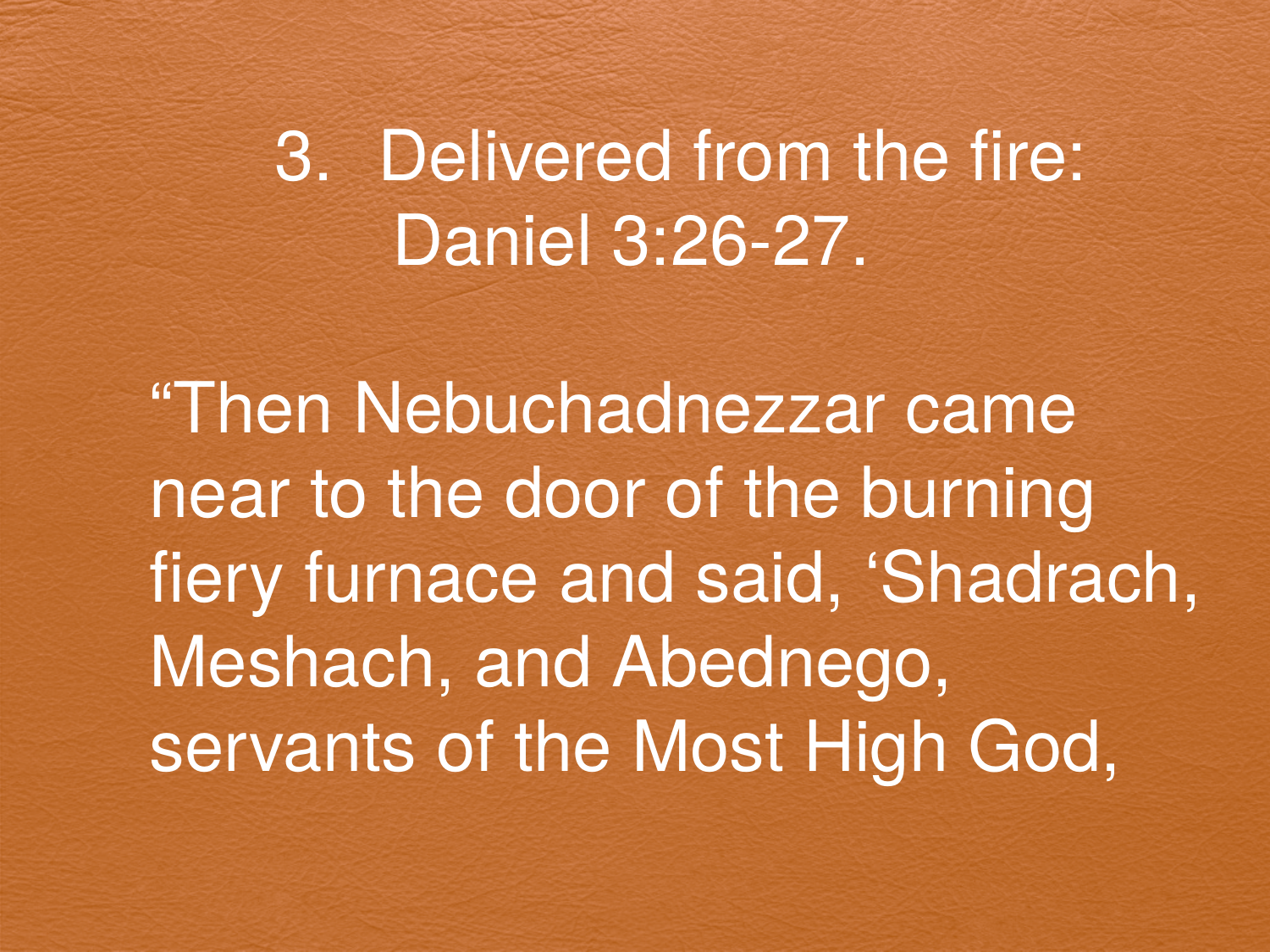

#
Delivered from the fire:
      Daniel 3:26-27.
“Then Nebuchadnezzar came
near to the door of the burning
fiery furnace and said, ‘Shadrach,
Meshach, and Abednego,
servants of the Most High God,